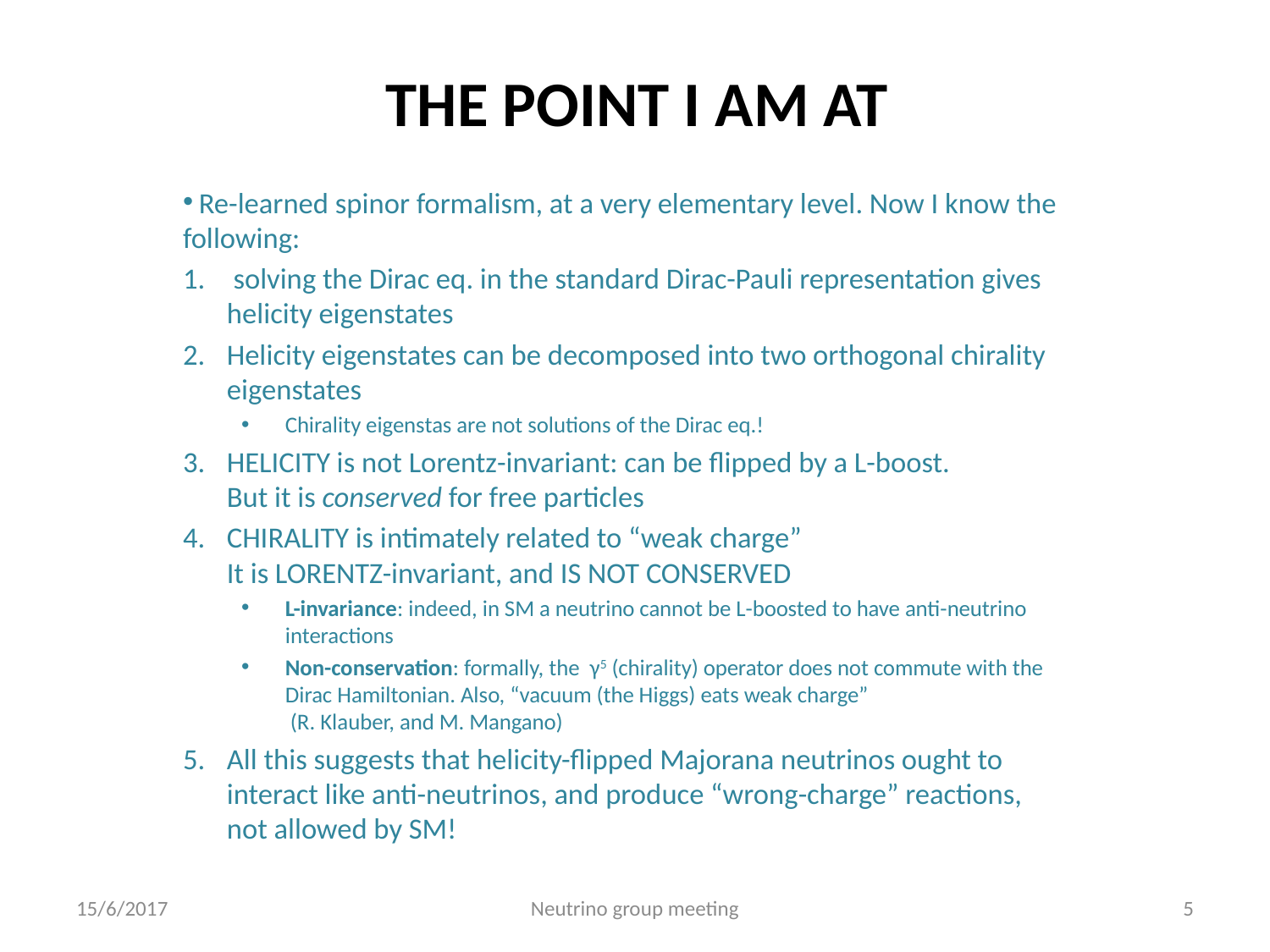

# THE POINT I AM AT
 Re-learned spinor formalism, at a very elementary level. Now I know the following:
 solving the Dirac eq. in the standard Dirac-Pauli representation gives helicity eigenstates
Helicity eigenstates can be decomposed into two orthogonal chirality eigenstates
Chirality eigenstas are not solutions of the Dirac eq.!
HELICITY is not Lorentz-invariant: can be flipped by a L-boost.
But it is conserved for free particles
CHIRALITY is intimately related to “weak charge”
It is LORENTZ-invariant, and IS NOT CONSERVED
L-invariance: indeed, in SM a neutrino cannot be L-boosted to have anti-neutrino interactions
Non-conservation: formally, the  γ5 (chirality) operator does not commute with the Dirac Hamiltonian. Also, “vacuum (the Higgs) eats weak charge”
 (R. Klauber, and M. Mangano)
All this suggests that helicity-flipped Majorana neutrinos ought to interact like anti-neutrinos, and produce “wrong-charge” reactions, not allowed by SM!

15/6/2017
Neutrino group meeting
5